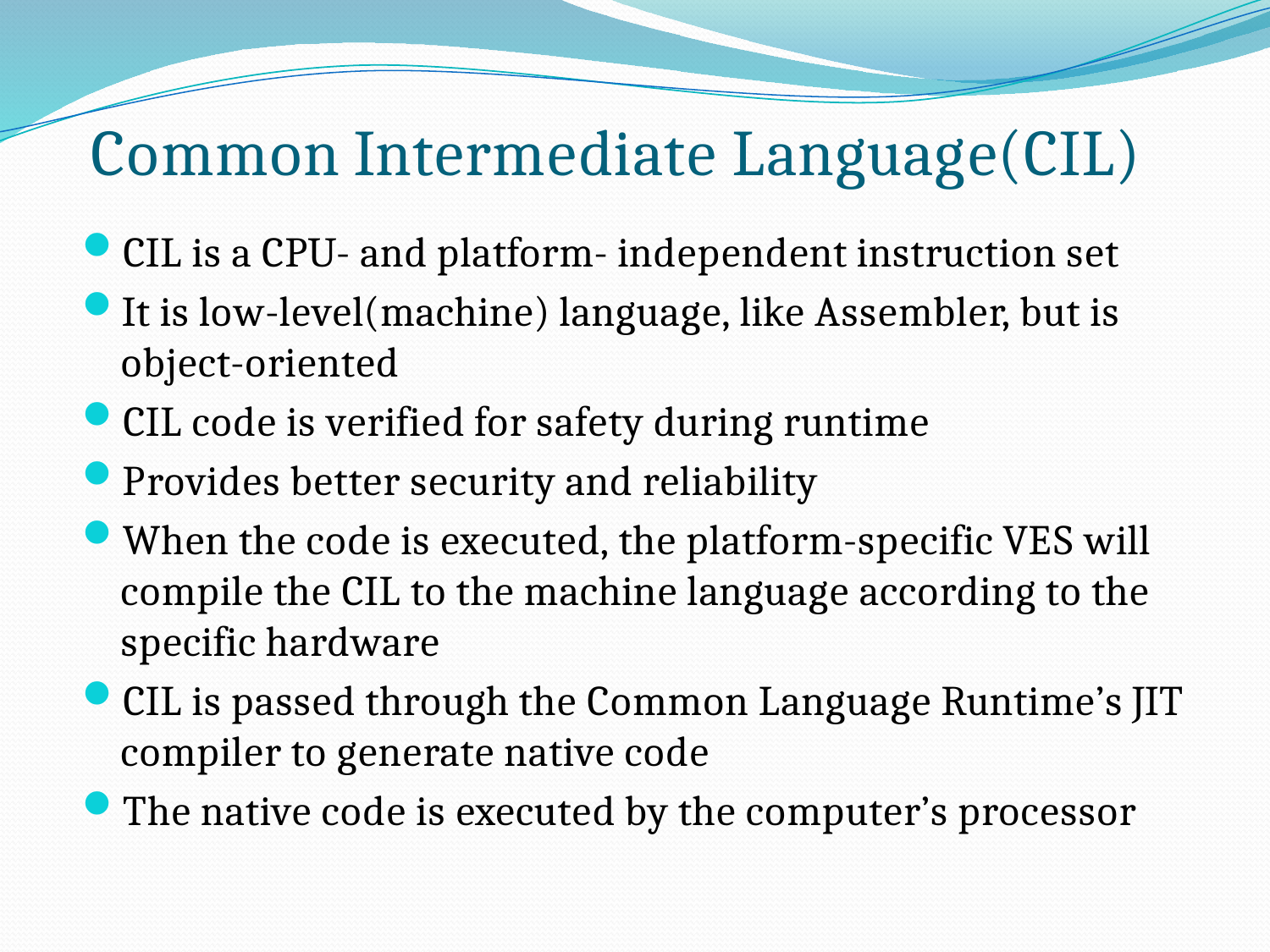

# Common Intermediate Language(CIL)
CIL is a CPU- and platform- independent instruction set
It is low-level(machine) language, like Assembler, but is object-oriented
CIL code is verified for safety during runtime
Provides better security and reliability
When the code is executed, the platform-specific VES will compile the CIL to the machine language according to the specific hardware
CIL is passed through the Common Language Runtime’s JIT compiler to generate native code
The native code is executed by the computer’s processor